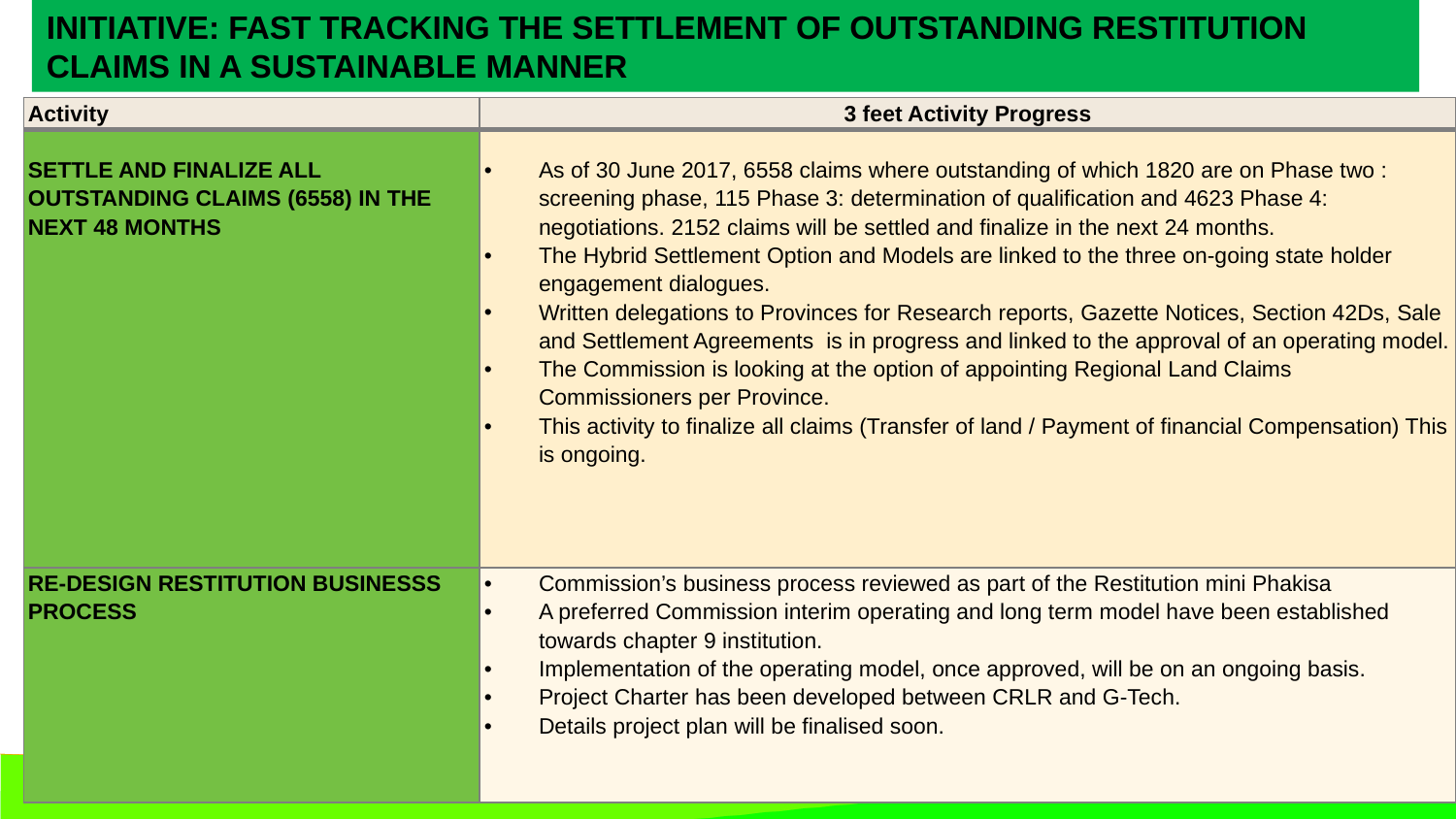

INITIATIVE: FAST TRACKING THE SETTLEMENT OF OUTSTANDING RESTITUTION CLAIMS IN A SUSTAINABLE MANNER
#
| Activity | 3 feet Activity Progress |
| --- | --- |
| SETTLE AND FINALIZE ALL OUTSTANDING CLAIMS (6558) in the next 48 months | As of 30 June 2017, 6558 claims where outstanding of which 1820 are on Phase two : screening phase, 115 Phase 3: determination of qualification and 4623 Phase 4: negotiations. 2152 claims will be settled and finalize in the next 24 months. The Hybrid Settlement Option and Models are linked to the three on-going state holder engagement dialogues. Written delegations to Provinces for Research reports, Gazette Notices, Section 42Ds, Sale and Settlement Agreements is in progress and linked to the approval of an operating model. The Commission is looking at the option of appointing Regional Land Claims Commissioners per Province. This activity to finalize all claims (Transfer of land / Payment of financial Compensation) This is ongoing. |
| RE-DESIGN RESTITUTION BUSINESSS PROCESS | Commission’s business process reviewed as part of the Restitution mini Phakisa A preferred Commission interim operating and long term model have been established towards chapter 9 institution. Implementation of the operating model, once approved, will be on an ongoing basis. Project Charter has been developed between CRLR and G-Tech. Details project plan will be finalised soon. |